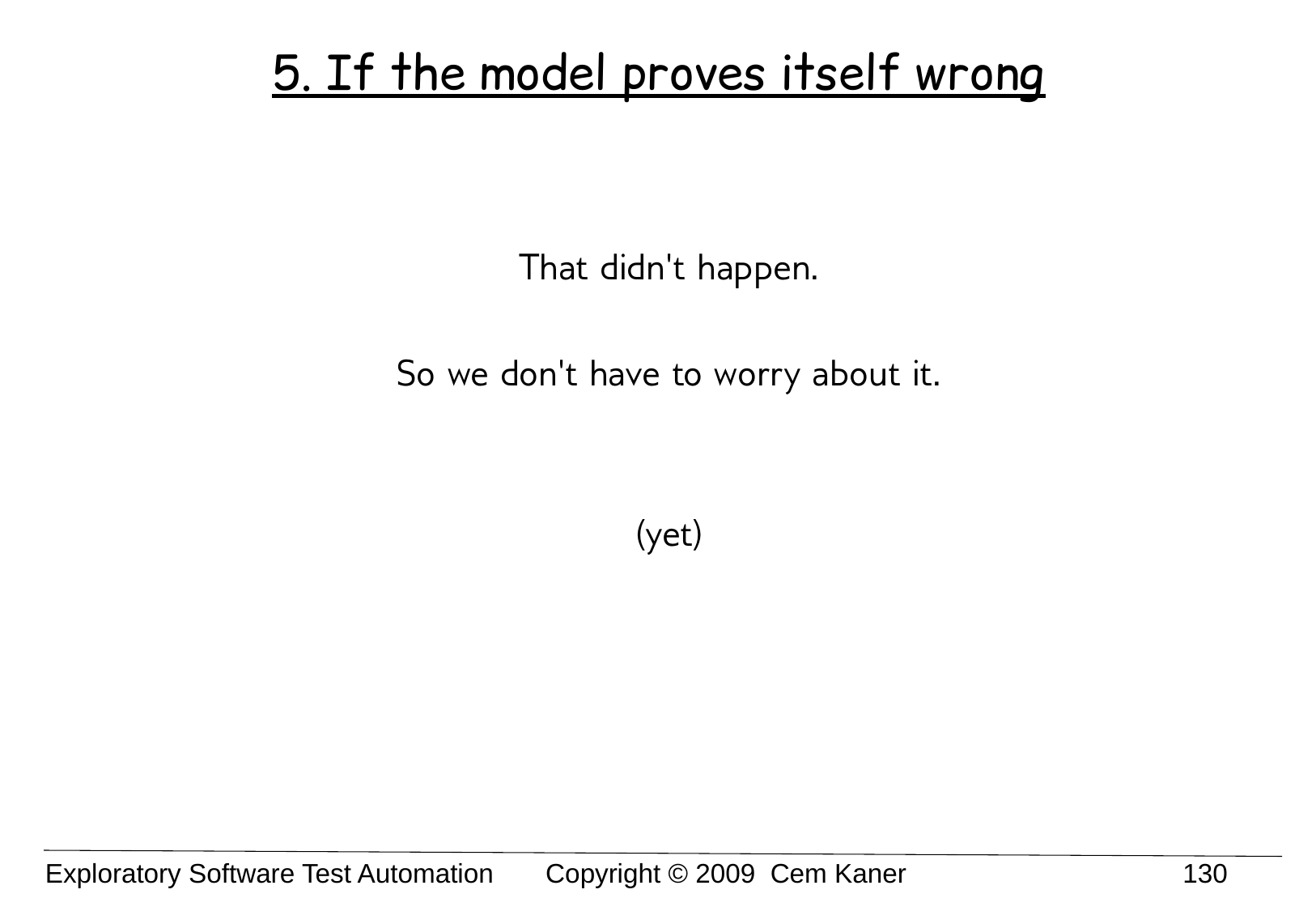

# 5. If the model proves itself wrong

That didn't happen.

So we don't have to worry about it.

(yet)